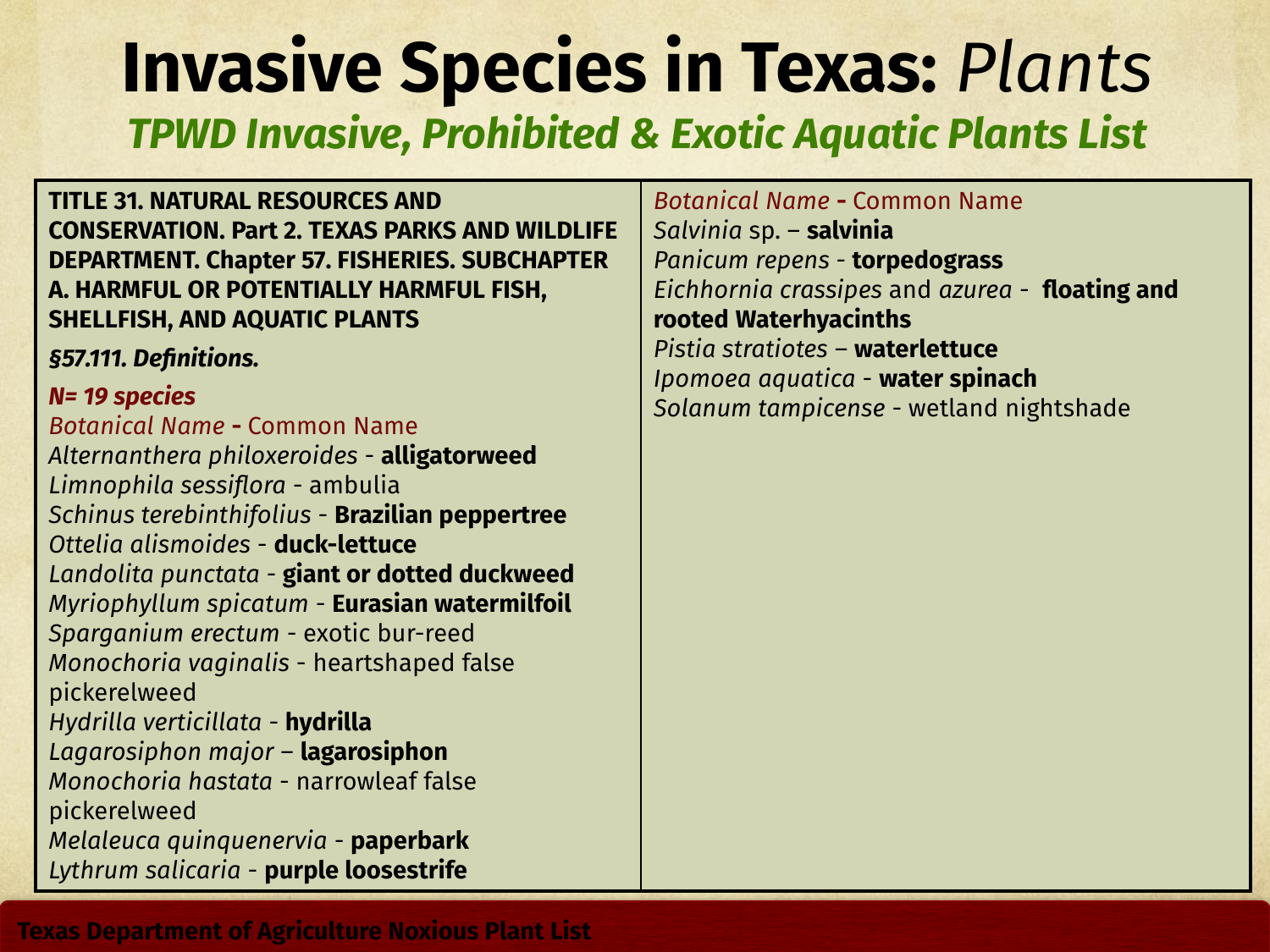

Invasive Species in Texas: Plants
TPWD Invasive, Prohibited & Exotic Aquatic Plants List
| TITLE 31. NATURAL RESOURCES AND CONSERVATION. Part 2. TEXAS PARKS AND WILDLIFE DEPARTMENT. Chapter 57. FISHERIES. SUBCHAPTER A. HARMFUL OR POTENTIALLY HARMFUL FISH, SHELLFISH, AND AQUATIC PLANTS §57.111. Definitions. N= 19 species Botanical Name - Common Name Alternanthera philoxeroides - alligatorweed Limnophila sessiflora - ambulia Schinus terebinthifolius - Brazilian peppertree Ottelia alismoides - duck-lettuce Landolita punctata - giant or dotted duckweed Myriophyllum spicatum - Eurasian watermilfoil Sparganium erectum - exotic bur-reed Monochoria vaginalis - heartshaped false pickerelweed Hydrilla verticillata - hydrilla Lagarosiphon major – lagarosiphon Monochoria hastata - narrowleaf false pickerelweed Melaleuca quinquenervia - paperbark Lythrum salicaria - purple loosestrife | Botanical Name - Common Name Salvinia sp. – salvinia Panicum repens - torpedograss Eichhornia crassipes and azurea - floating and rooted Waterhyacinths Pistia stratiotes – waterlettuce Ipomoea aquatica - water spinach Solanum tampicense - wetland nightshade |
| --- | --- |

Texas Department of Agriculture Noxious Plant List